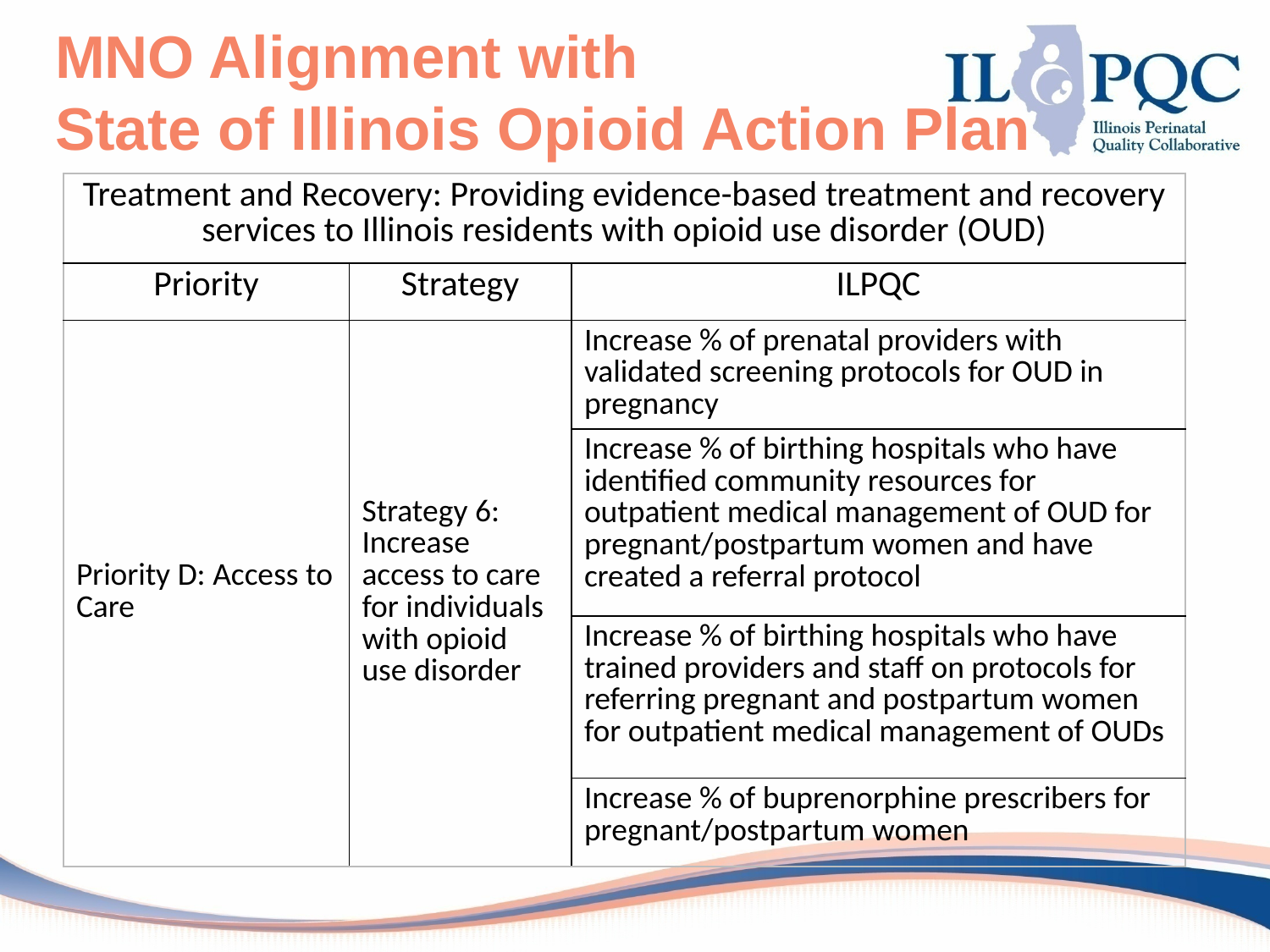

# MNO Alignment with State of Illinois Opioid Action Plan
| Treatment and Recovery: Providing evidence-based treatment and recovery services to Illinois residents with opioid use disorder (OUD) |  |  |
| --- | --- | --- |
| Priority | Strategy | ILPQC |
| Priority D: Access to Care | Strategy 6: Increase access to care for individuals with opioid use disorder | Increase % of prenatal providers with validated screening protocols for OUD in pregnancy |
|  |  | Increase % of birthing hospitals who have identified community resources for outpatient medical management of OUD for pregnant/postpartum women and have created a referral protocol |
|  |  | Increase % of birthing hospitals who have trained providers and staff on protocols for referring pregnant and postpartum women for outpatient medical management of OUDs |
|  |  | Increase % of buprenorphine prescribers for pregnant/postpartum women |